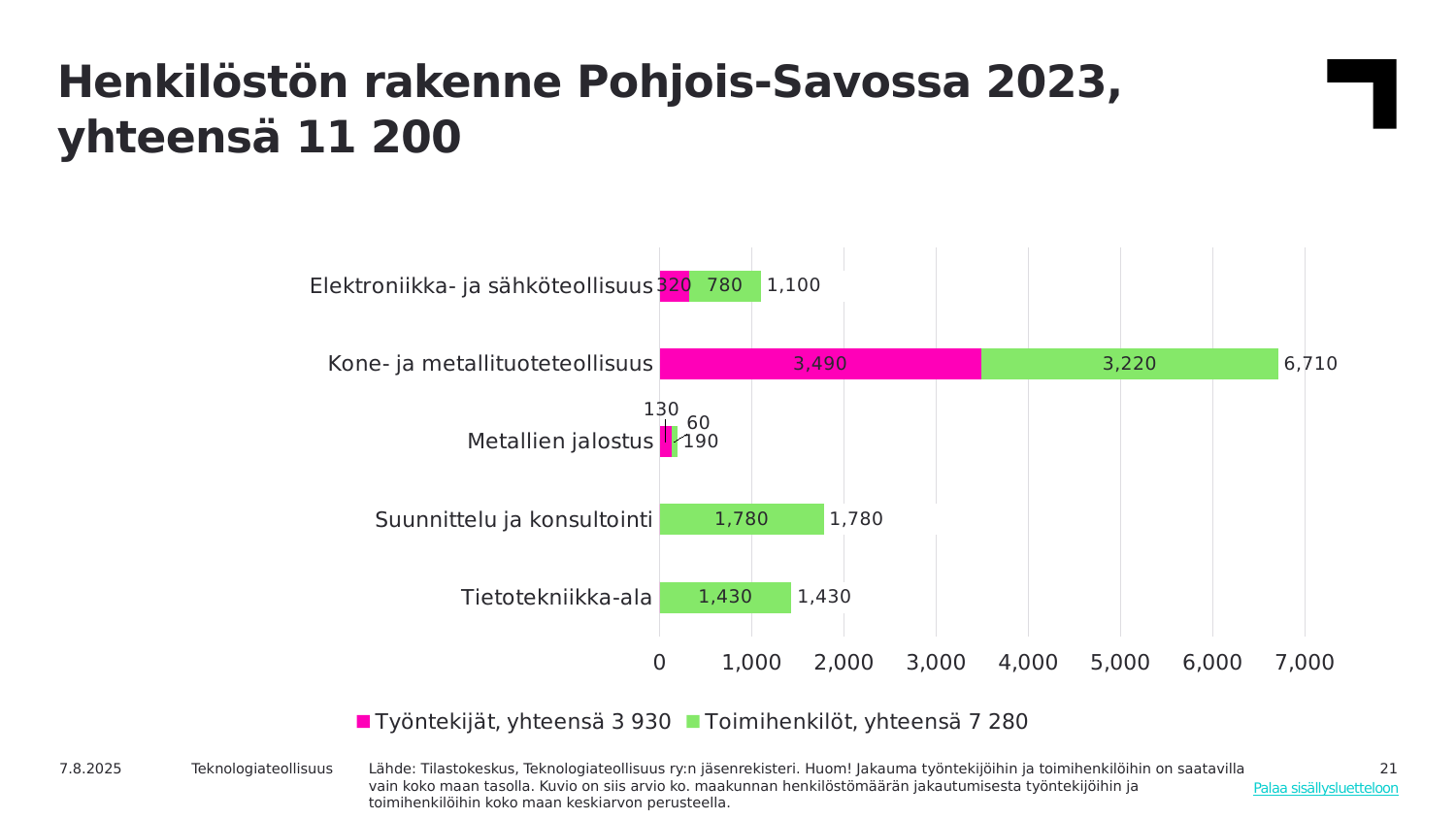

Henkilöstön rakenne Pohjois-Savossa 2023, yhteensä 11 200

### Chart

| Category | Työntekijät, yhteensä 3 930 | Toimihenkilöt, yhteensä 7 280 |   |
|---|---|---|---|
| Tietotekniikka-ala | 0.0 | 1430.0 | 1430.0 |
| Suunnittelu ja konsultointi | 0.0 | 1780.0 | 1780.0 |
| Metallien jalostus | 130.0 | 60.0 | 190.0 |
| Kone- ja metallituoteteollisuus | 3490.0 | 3220.0 | 6710.0 |
| Elektroniikka- ja sähköteollisuus | 320.0 | 780.0 | 1100.0 |
7.8.2025
Teknologiateollisuus
Lähde: Tilastokeskus, Teknologiateollisuus ry:n jäsenrekisteri. Huom! Jakauma työntekijöihin ja toimihenkilöihin on saatavilla vain koko maan tasolla. Kuvio on siis arvio ko. maakunnan henkilöstömäärän jakautumisesta työntekijöihin ja toimihenkilöihin koko maan keskiarvon perusteella.
21
Palaa sisällysluetteloon